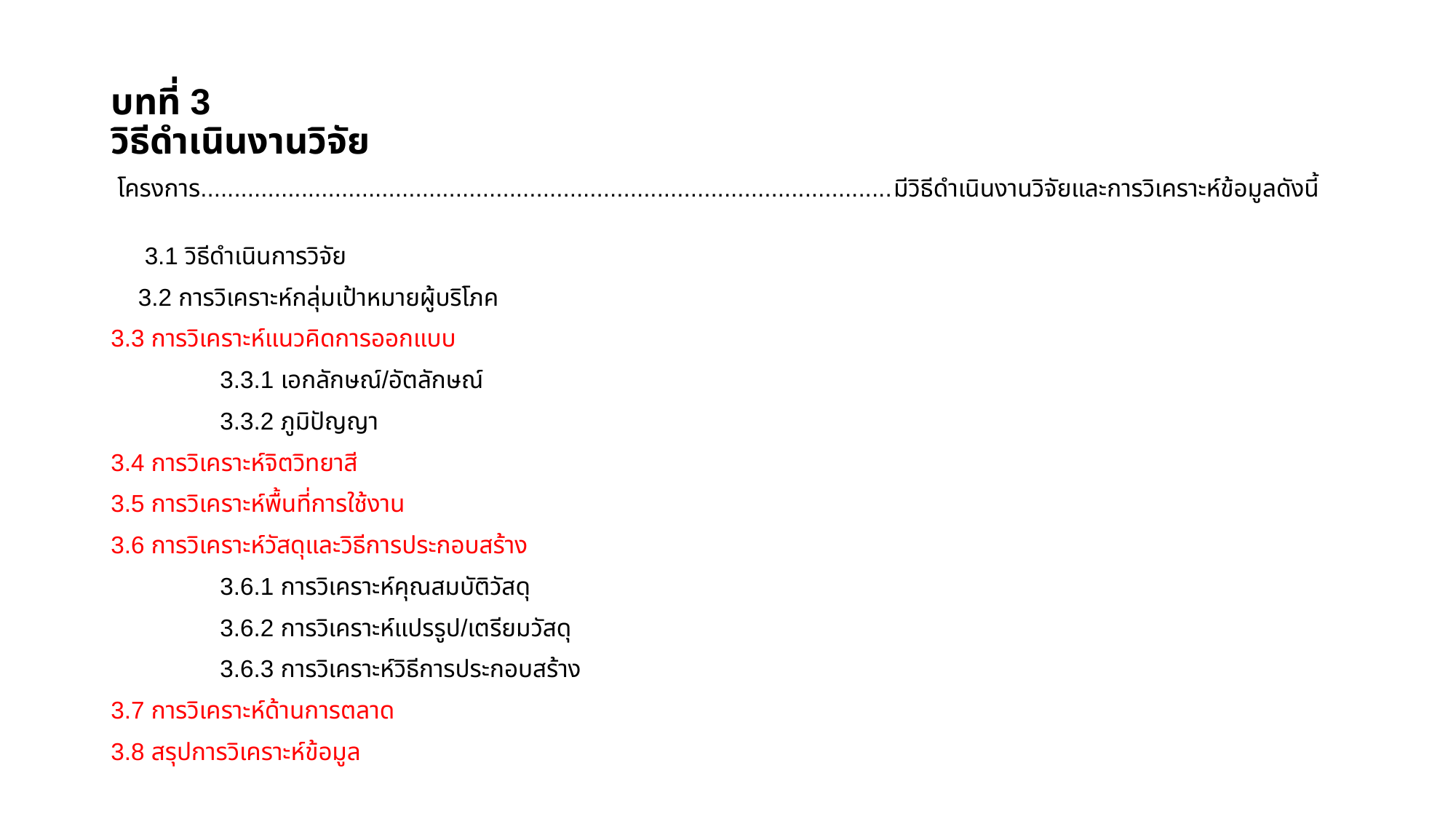

# บทที่ 3 วิธีดำเนินงานวิจัย
 โครงการ.......................................................................................................มีวิธีดำเนินงานวิจัยและการวิเคราะห์ข้อมูลดังนี้
     3.1 วิธีดำเนินการวิจัย
3.2 การวิเคราะห์กลุ่มเป้าหมายผู้บริโภค
3.3 การวิเคราะห์แนวคิดการออกแบบ
	3.3.1 เอกลักษณ์/อัตลักษณ์
	3.3.2 ภูมิปัญญา
3.4 การวิเคราะห์จิตวิทยาสี
3.5 การวิเคราะห์พื้นที่การใช้งาน
3.6 การวิเคราะห์วัสดุและวิธีการประกอบสร้าง
	3.6.1 การวิเคราะห์คุณสมบัติวัสดุ
	3.6.2 การวิเคราะห์แปรรูป/เตรียมวัสดุ
	3.6.3 การวิเคราะห์วิธีการประกอบสร้าง
3.7 การวิเคราะห์ด้านการตลาด
3.8 สรุปการวิเคราะห์ข้อมูล